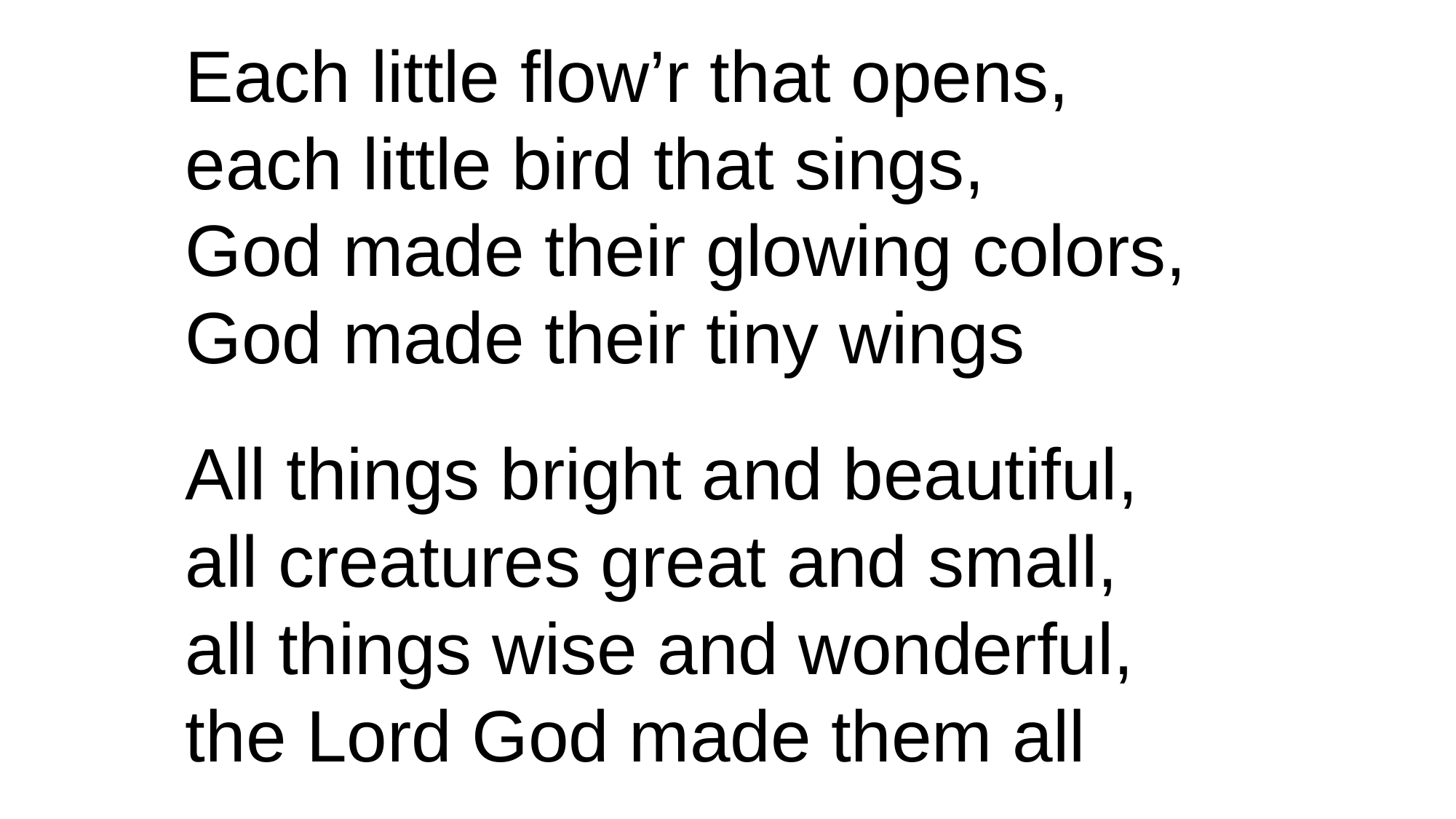

Each little flow’r that opens,
each little bird that sings,
God made their glowing colors,
God made their tiny wings
All things bright and beautiful,
all creatures great and small,
all things wise and wonderful,
the Lord God made them all